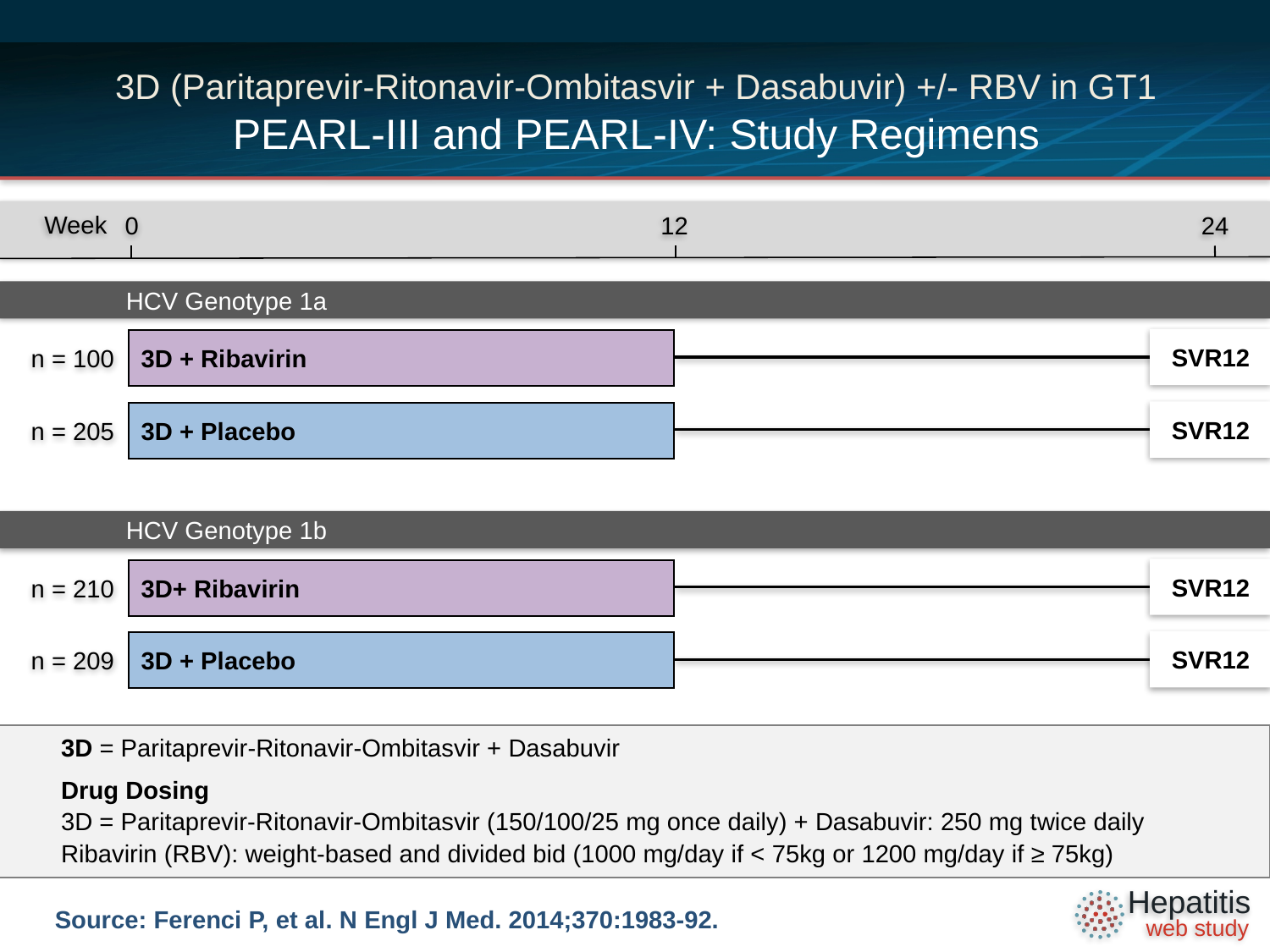

# 3D (Paritaprevir-Ritonavir-Ombitasvir + Dasabuvir) +/- RBV in GT1 PEARL-III and PEARL-IV: Study Regimens
0
12
24
Week

HCV Genotype 1a
SVR12
n = 100
3D + Ribavirin
SVR12
n = 205
3D + Placebo
HCV Genotype 1b
SVR12
n = 210
3D+ Ribavirin
SVR12
n = 209
3D + Placebo
3D = Paritaprevir-Ritonavir-Ombitasvir + Dasabuvir
Drug Dosing
3D = Paritaprevir-Ritonavir-Ombitasvir (150/100/25 mg once daily) + Dasabuvir: 250 mg twice daily
Ribavirin (RBV): weight-based and divided bid (1000 mg/day if < 75kg or 1200 mg/day if ≥ 75kg)
Source: Ferenci P, et al. N Engl J Med. 2014;370:1983-92.